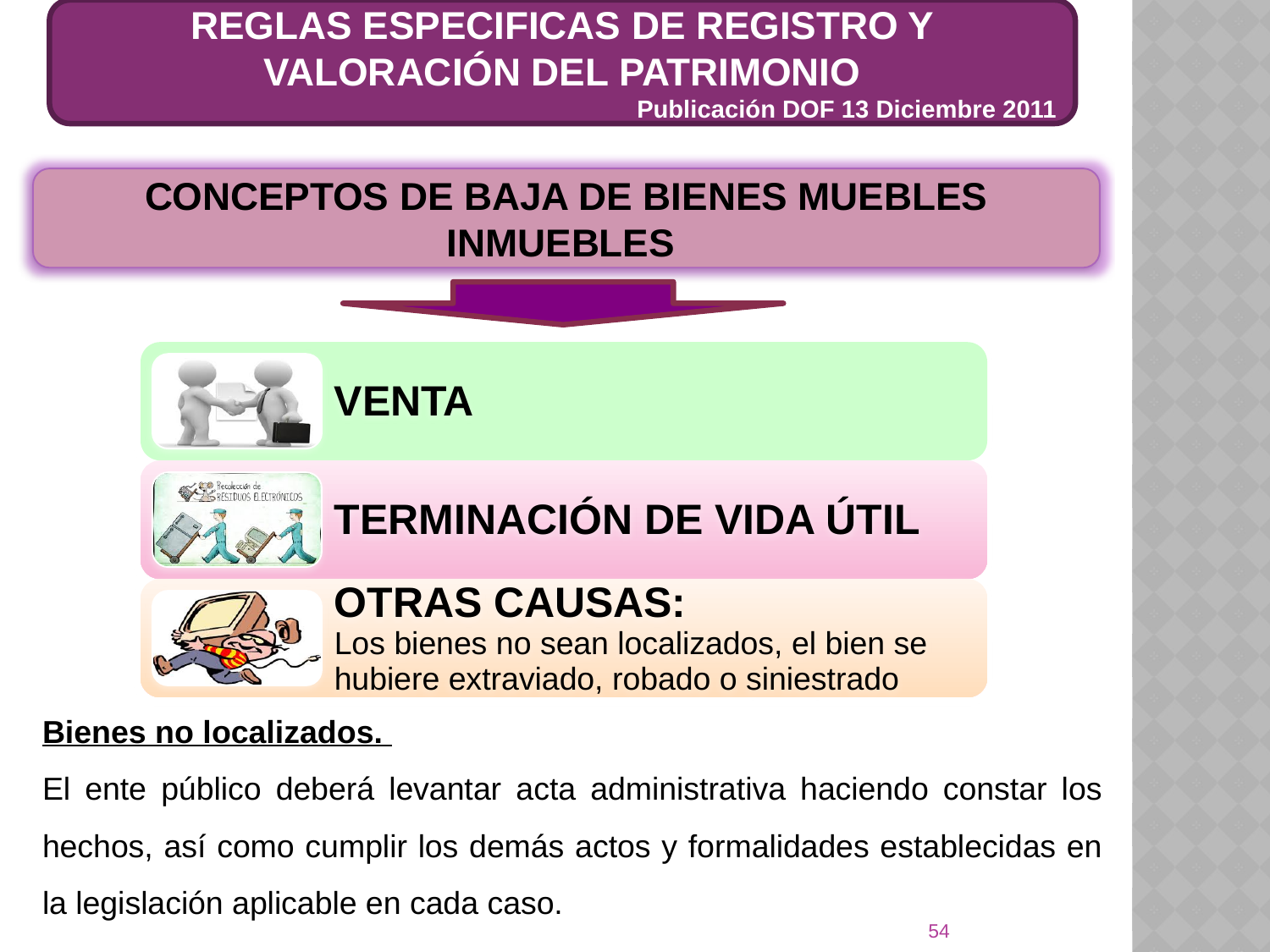

REGLAS ESPECIFICAS DE REGISTRO Y VALORACIÓN DEL PATRIMONIO
Publicación DOF 13 Diciembre 2011
CONCEPTOS DE BAJA DE BIENES MUEBLES INMUEBLES

VENTA
TERMINACIÓN DE VIDA ÚTIL
OTRAS CAUSAS:
Los bienes no sean localizados, el bien se hubiere extraviado, robado o siniestrado
Bienes no localizados.
El ente público deberá levantar acta administrativa haciendo constar los hechos, así como cumplir los demás actos y formalidades establecidas en la legislación aplicable en cada caso.
54